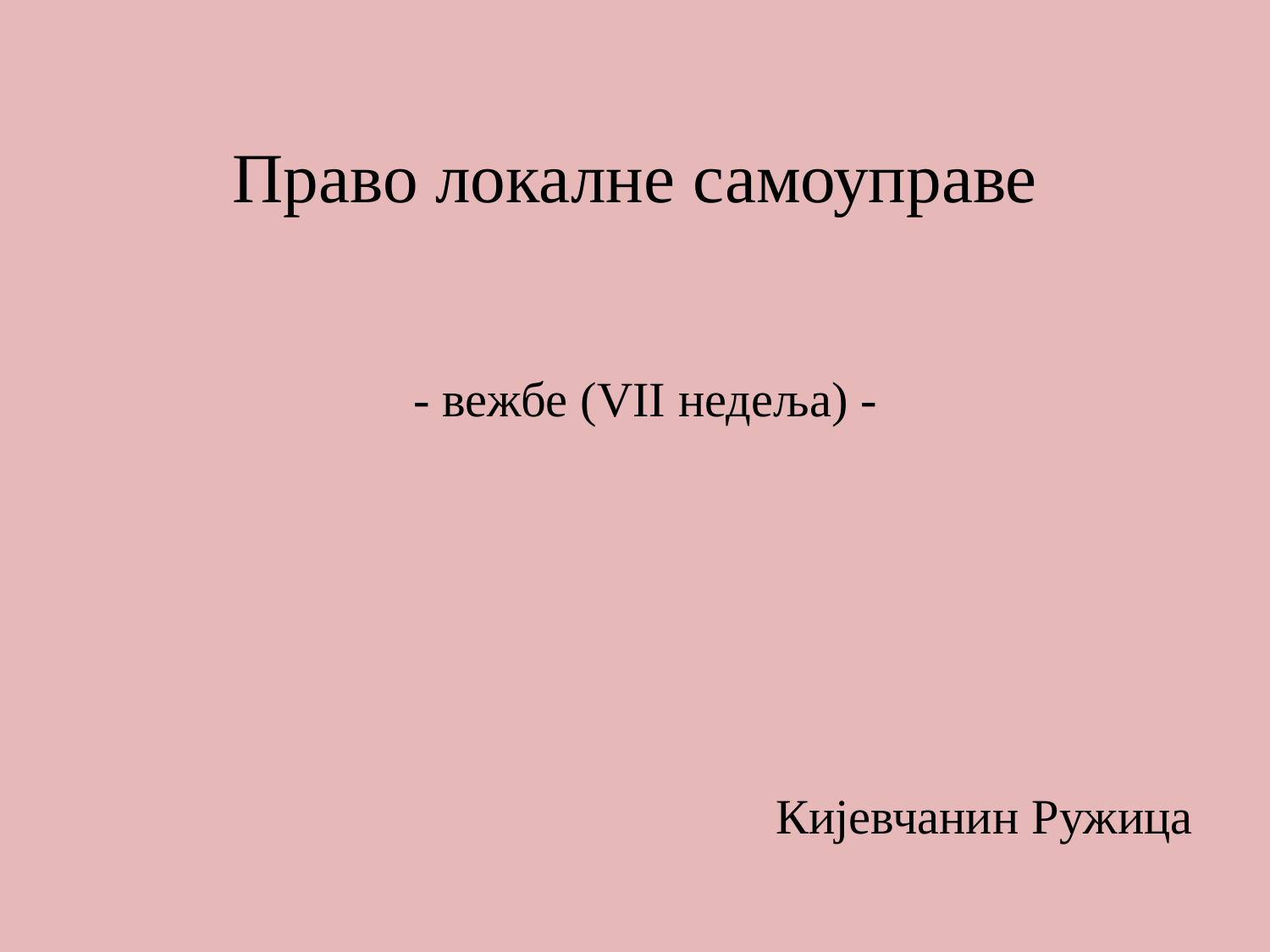

# Право локалне самоуправе

                           - вежбе (VII недеља) -

Кијевчанин Ружица